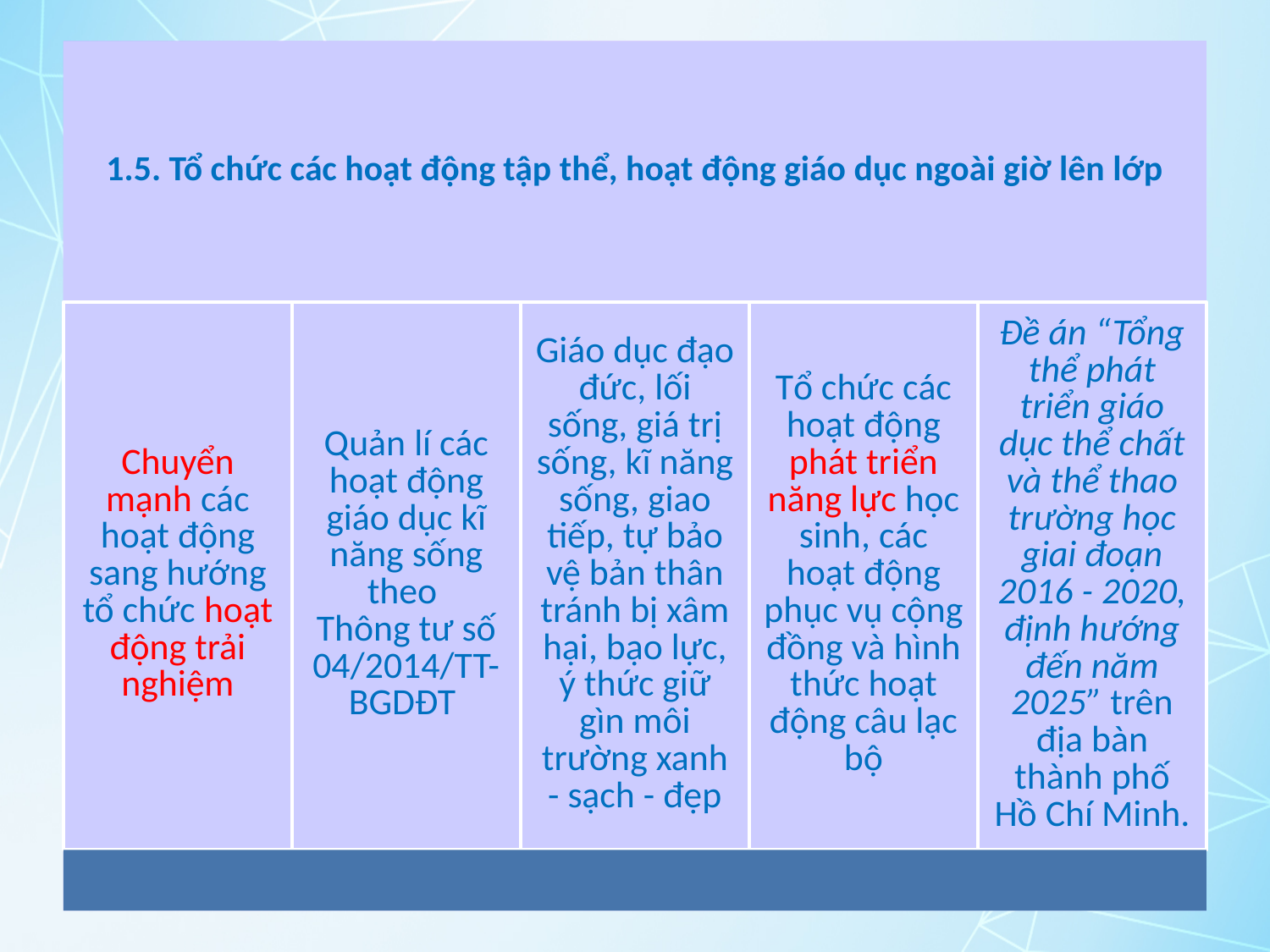

1.5. Tổ chức các hoạt động tập thể, hoạt động giáo dục ngoài giờ lên lớp
Chuyển mạnh các hoạt động sang hướng tổ chức hoạt động trải nghiệm
Tổ chức các hoạt động phát triển năng lực học sinh, các hoạt động phục vụ cộng đồng và hình thức hoạt động câu lạc bộ
Đề án “Tổng thể phát triển giáo dục thể chất và thể thao trường học giai đoạn 2016 - 2020, định hướng đến năm 2025” trên địa bàn thành phố Hồ Chí Minh.